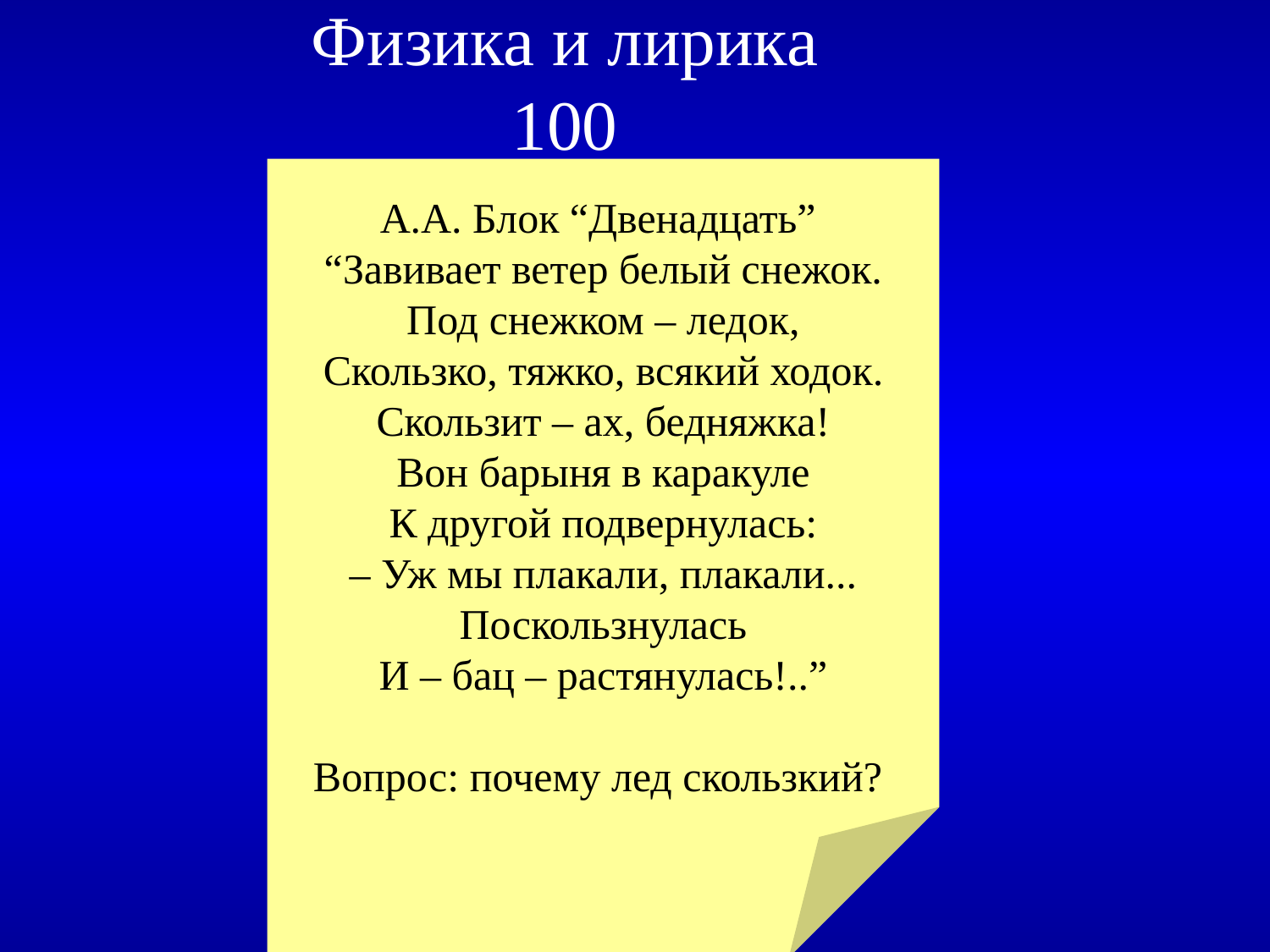

# Физика и лирика 100

А.А. Блок “Двенадцать”
“Завивает ветер белый снежок.
Под снежком – ледок,
Скользко, тяжко, всякий ходок.
Скользит – ах, бедняжка!
Вон барыня в каракуле
К другой подвернулась:
– Уж мы плакали, плакали...
Поскользнулась
И – бац – растянулась!..”

Вопрос: почему лед скользкий?